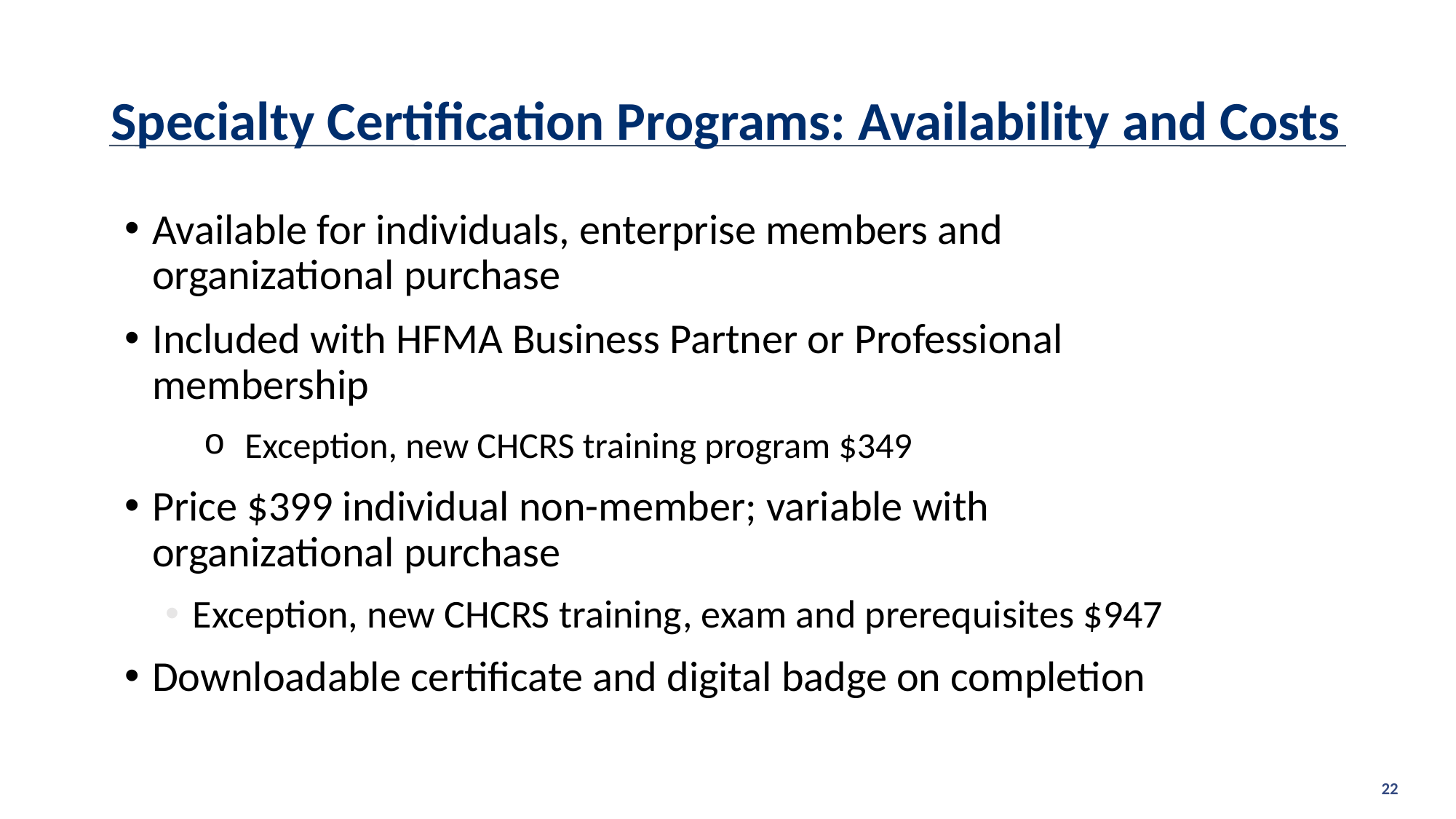

# Specialty Certification Programs: Availability and Costs
Available for individuals, enterprise members and organizational purchase
Included with HFMA Business Partner or Professional membership
Exception, new CHCRS training program $349
Price $399 individual non-member; variable with organizational purchase
Exception, new CHCRS training, exam and prerequisites $947
Downloadable certificate and digital badge on completion
22